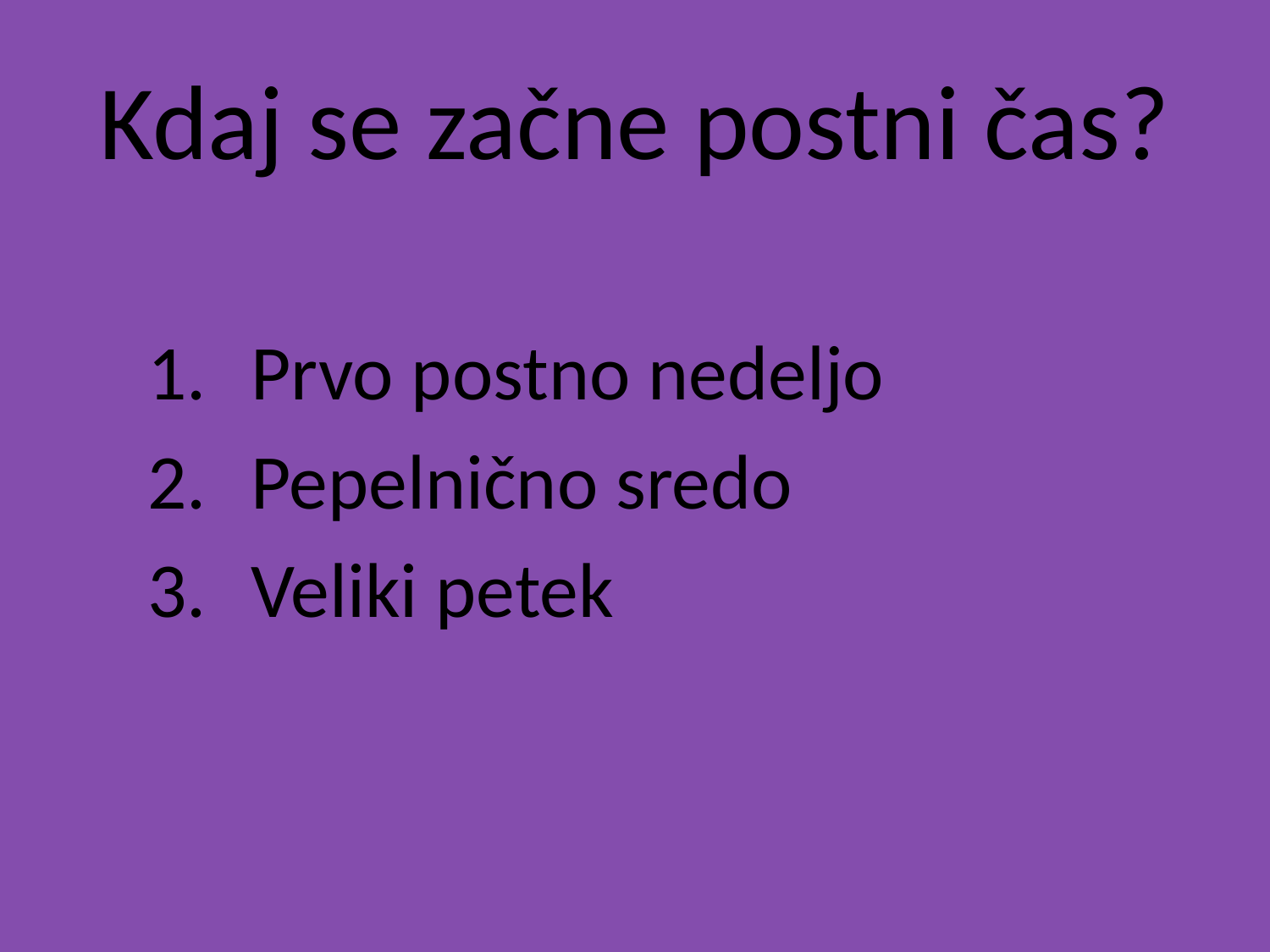

# Kdaj se začne postni čas?
Prvo postno nedeljo
Pepelnično sredo
Veliki petek